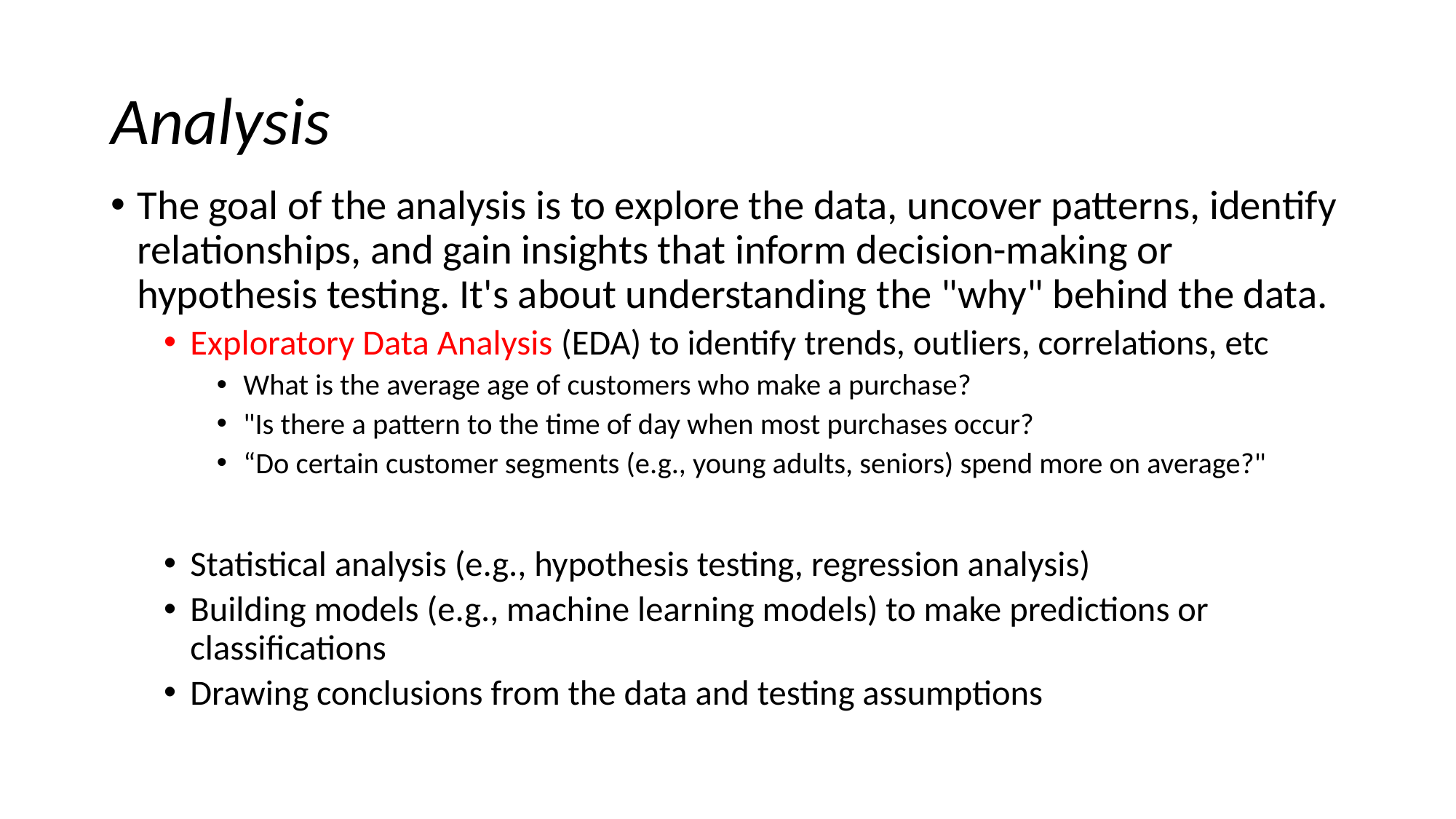

# Analysis
The goal of the analysis is to explore the data, uncover patterns, identify relationships, and gain insights that inform decision-making or hypothesis testing. It's about understanding the "why" behind the data.
Exploratory Data Analysis (EDA) to identify trends, outliers, correlations, etc
What is the average age of customers who make a purchase?
"Is there a pattern to the time of day when most purchases occur?
“Do certain customer segments (e.g., young adults, seniors) spend more on average?"

Statistical analysis (e.g., hypothesis testing, regression analysis)
Building models (e.g., machine learning models) to make predictions or classifications
Drawing conclusions from the data and testing assumptions